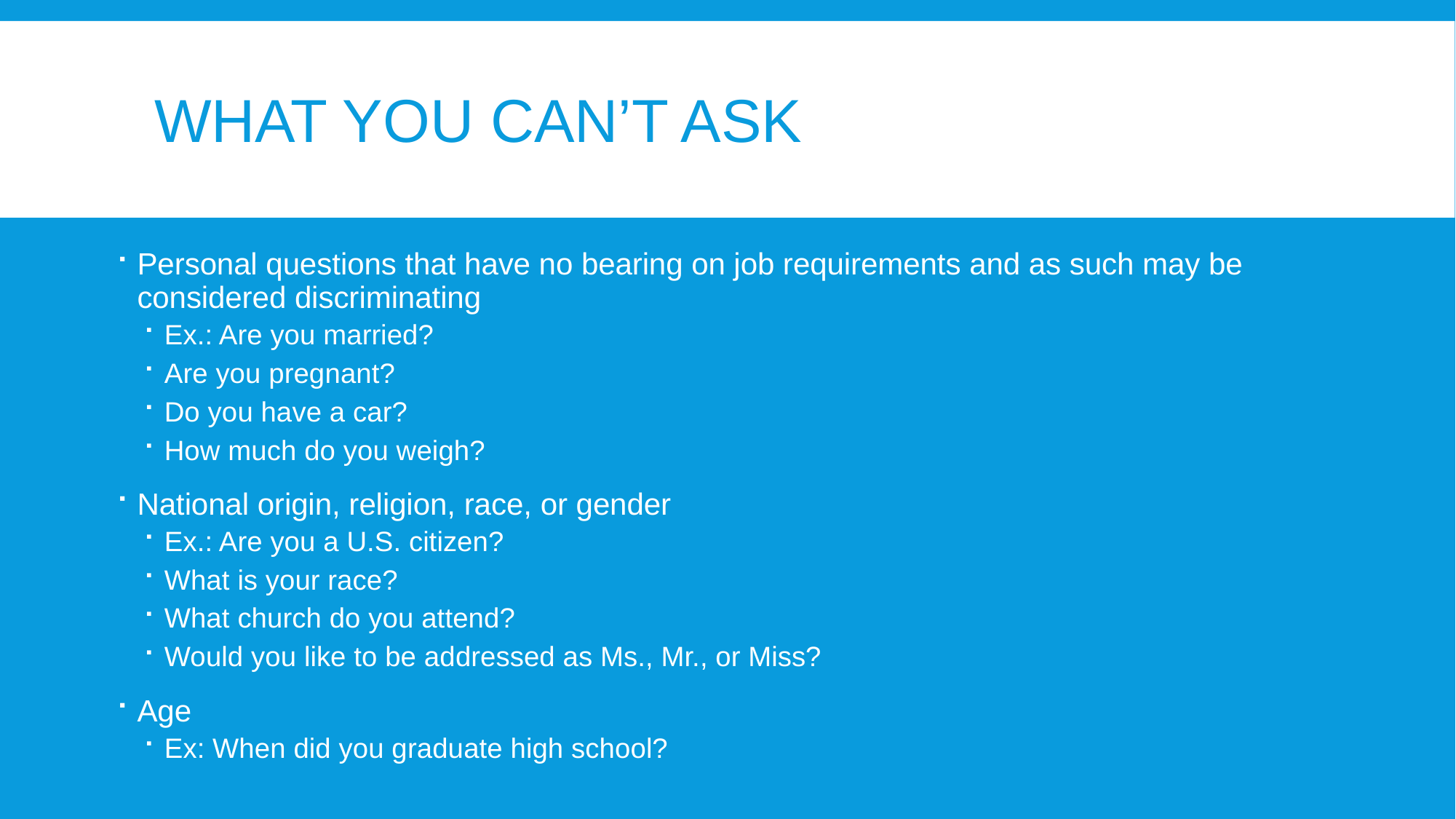

# what you can’t ask
Personal questions that have no bearing on job requirements and as such may be considered discriminating
Ex.: Are you married?
Are you pregnant?
Do you have a car?
How much do you weigh?
National origin, religion, race, or gender
Ex.: Are you a U.S. citizen?
What is your race?
What church do you attend?
Would you like to be addressed as Ms., Mr., or Miss?
Age
Ex: When did you graduate high school?